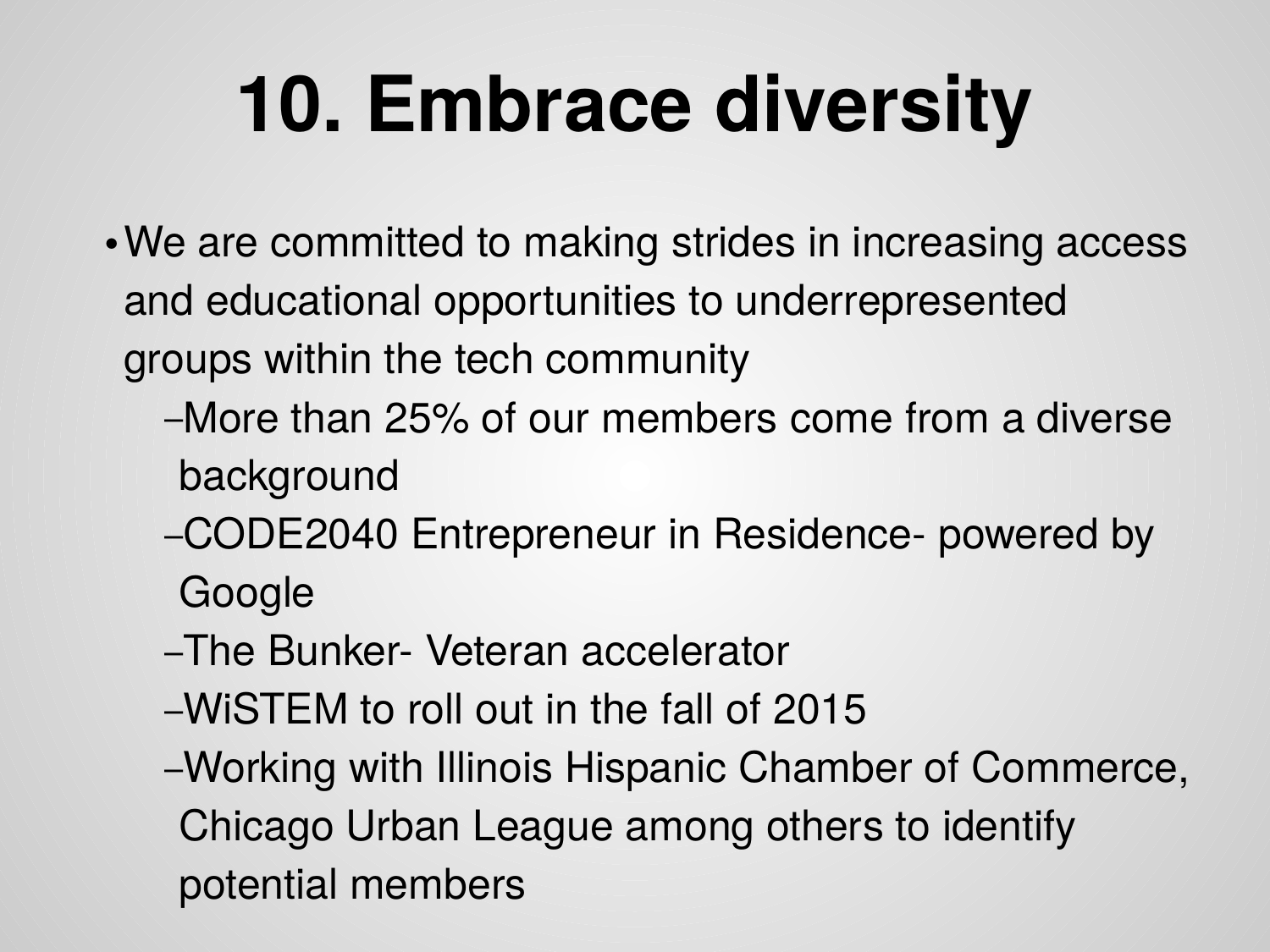

# 10. Embrace diversity
We are committed to making strides in increasing access and educational opportunities to underrepresented groups within the tech community
More than 25% of our members come from a diverse background
CODE2040 Entrepreneur in Residence- powered by Google
The Bunker- Veteran accelerator
WiSTEM to roll out in the fall of 2015
Working with Illinois Hispanic Chamber of Commerce, Chicago Urban League among others to identify potential members